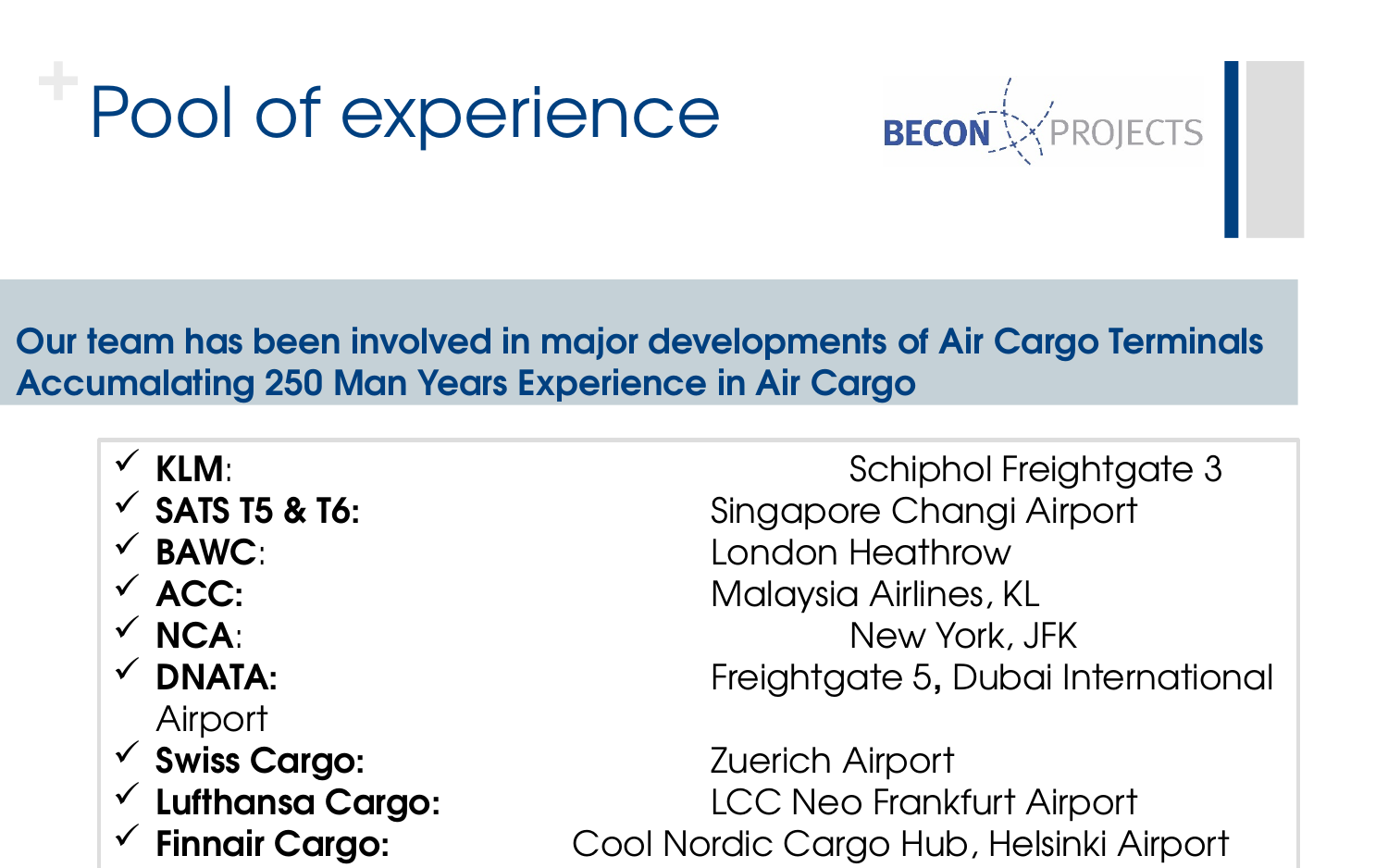

# Pool of experience

Our team has been involved in major developments of Air Cargo Terminals
Accumalating 250 Man Years Experience in Air Cargo
KLM: 					Schiphol Freightgate 3
SATS T5 & T6: 			Singapore Changi Airport
BAWC: 				London Heathrow
ACC: 				Malaysia Airlines, KL
NCA:					New York, JFK
DNATA: 				Freightgate 5, Dubai International Airport
Swiss Cargo: 			Zuerich Airport
Lufthansa Cargo: 		LCC Neo Frankfurt Airport
Finnair Cargo:		Cool Nordic Cargo Hub, Helsinki Airport